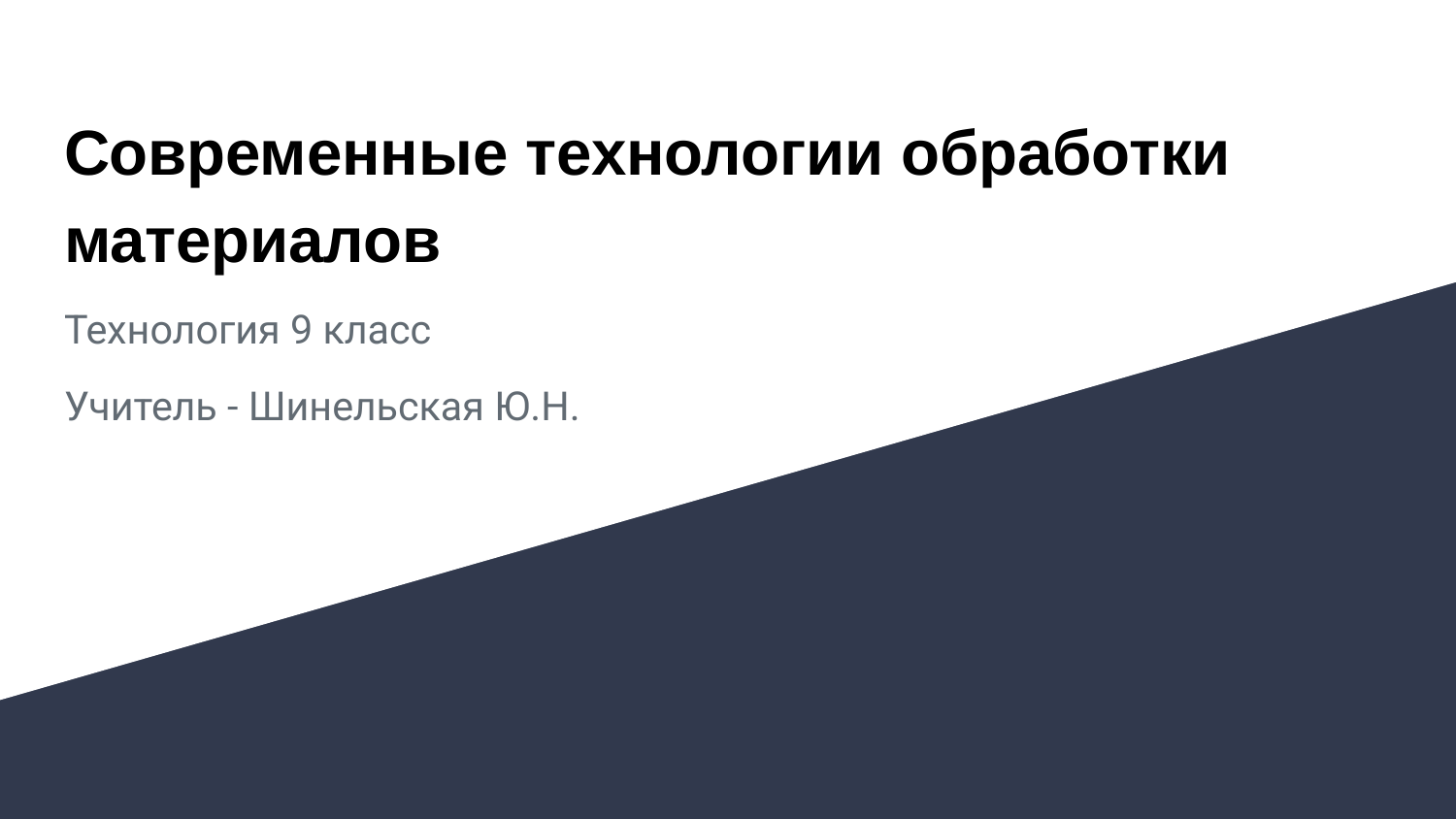

# Современные технологии обработки материалов
Технология 9 класс

Учитель - Шинельская Ю.Н.